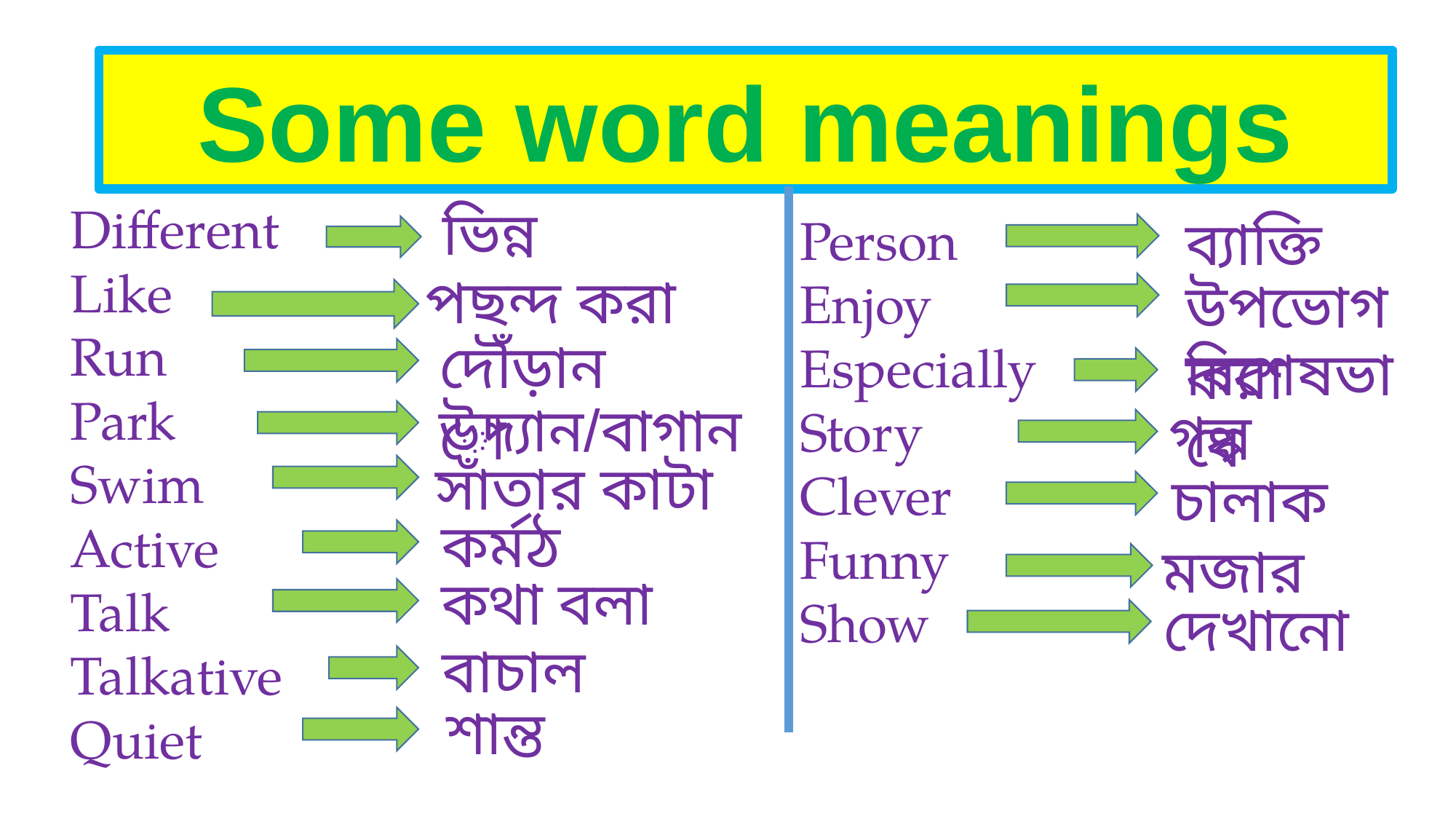

Some word meanings
Different
Like
Run
Park
Swim
Active
Talk
Talkative
Quiet
ভিন্ন
ব্যাক্তি
Person
Enjoy
Especially
Story
Clever
Funny
Show

পছন্দ করা
উপভোগ করা

দৌঁড়ানো
বিশেষভাবে

উদ্যান/বাগান
গল্প

সাঁতার কাটা

চালাক

কর্মঠ

মজার

কথা বলা

দেখানো

বাচাল

শান্ত